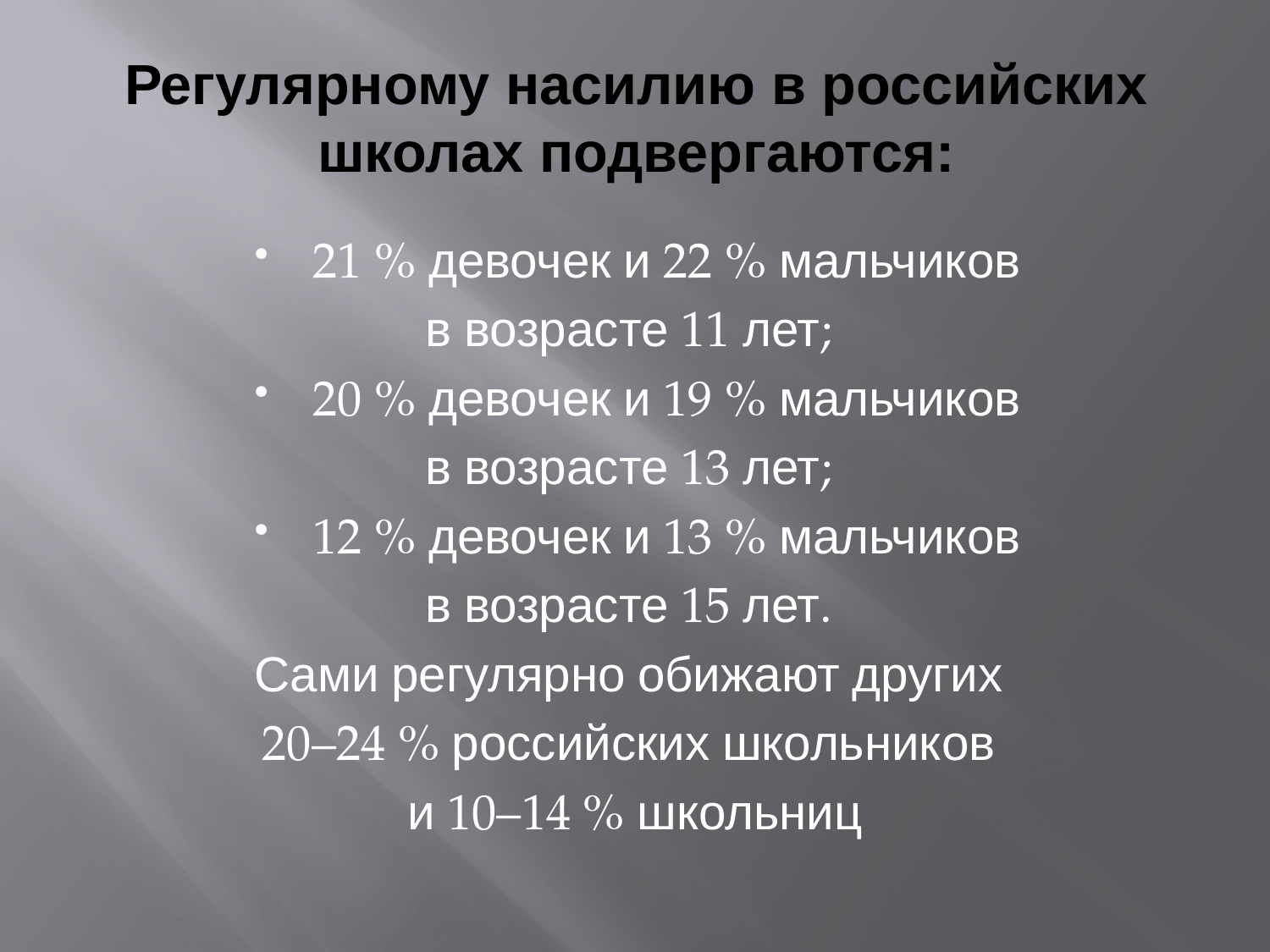

# Регулярному насилию в российских школах подвергаются:
21 % девочек и 22 % мальчиков
в возрасте 11 лет;
20 % девочек и 19 % мальчиков
в возрасте 13 лет;
12 % девочек и 13 % мальчиков
в возрасте 15 лет.
Сами регулярно обижают других
20–24 % российских школьников
и 10–14 % школьниц